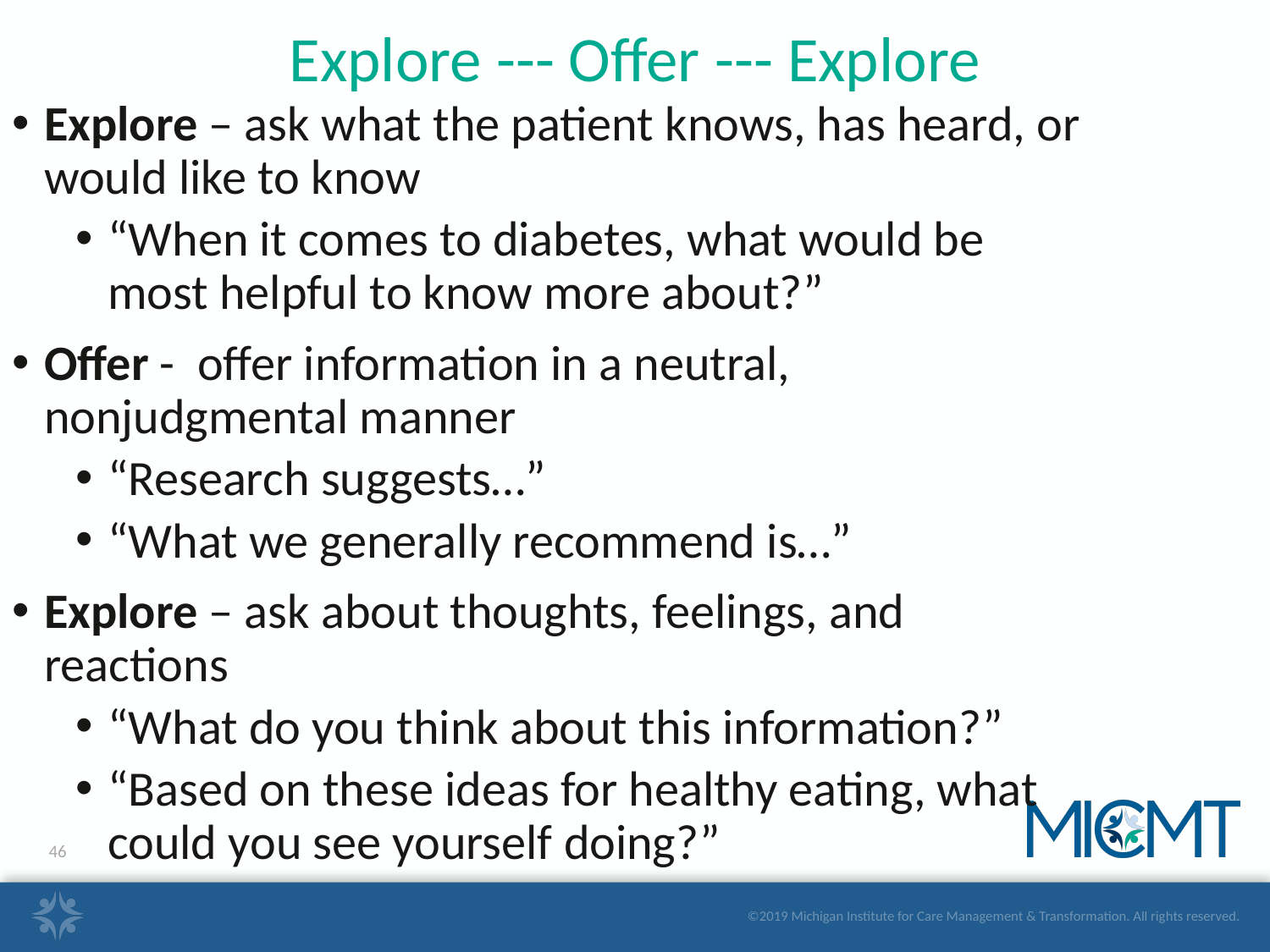

# Explore --- Offer --- Explore
Explore – ask what the patient knows, has heard, or would like to know
“When it comes to diabetes, what would be most helpful to know more about?”
Offer -  offer information in a neutral, nonjudgmental manner
“Research suggests…”
“What we generally recommend is…”
Explore – ask about thoughts, feelings, and reactions
“What do you think about this information?”
“Based on these ideas for healthy eating, what could you see yourself doing?”